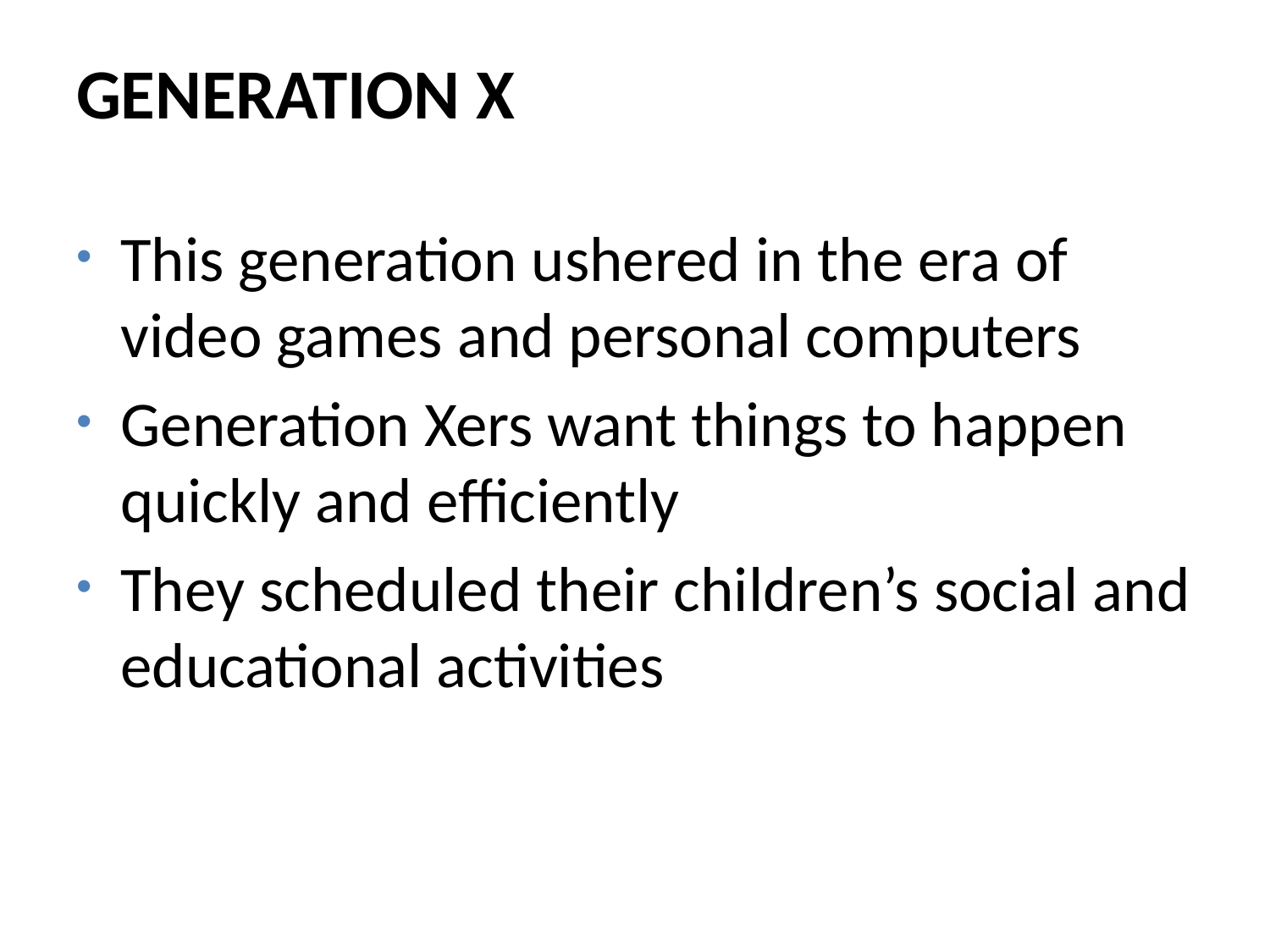

Generation X
This generation ushered in the era of video games and personal computers
Generation Xers want things to happen quickly and efficiently
They scheduled their children’s social and educational activities